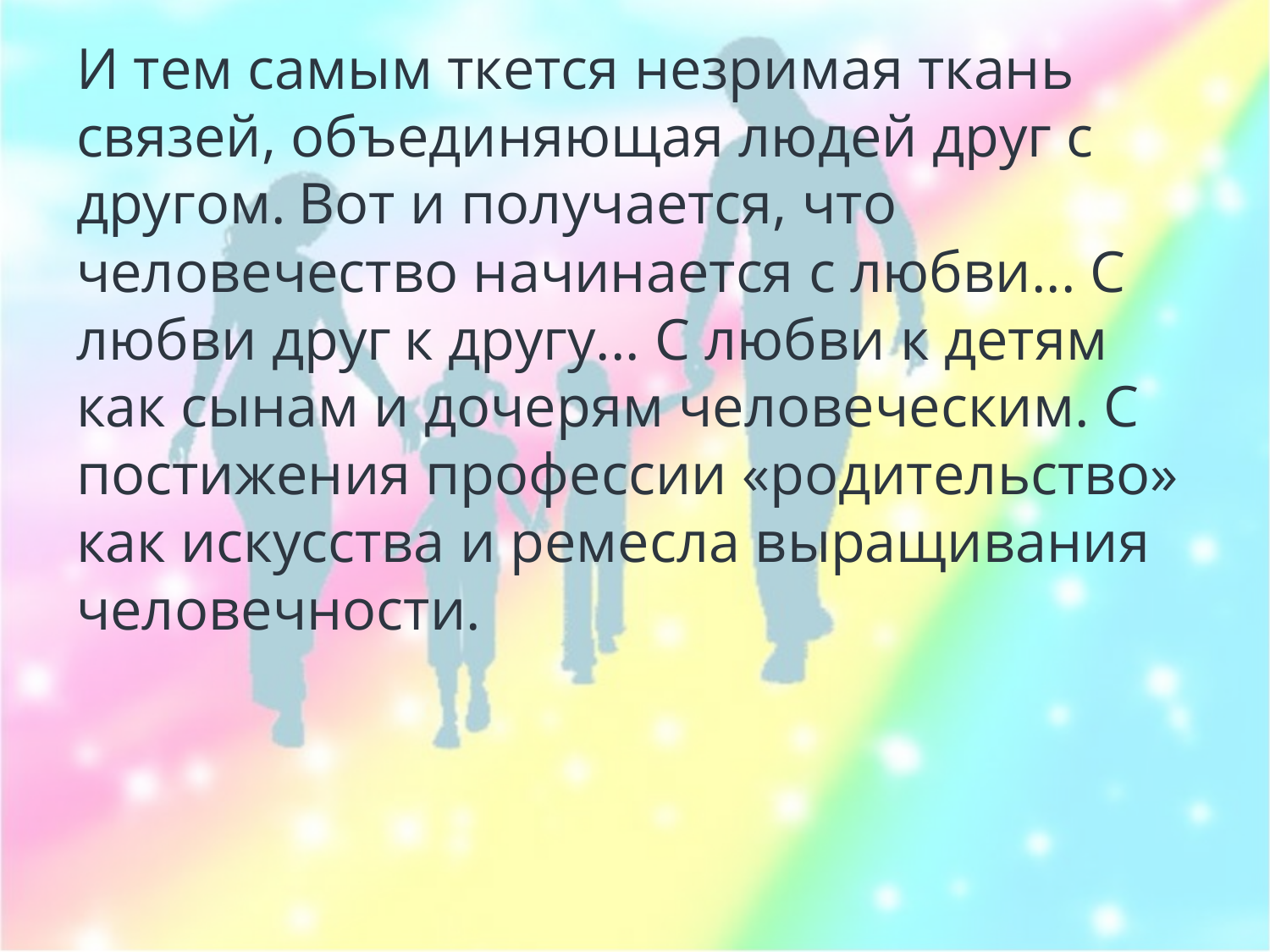

#
И тем самым ткется незримая ткань связей, объединяющая людей друг с другом. Вот и получается, что человечество начинается с любви... С любви друг к другу... С любви к детям как сынам и дочерям человеческим. С 
постижения профессии «родительство» как искусства и ремесла выращивания 
человечности.